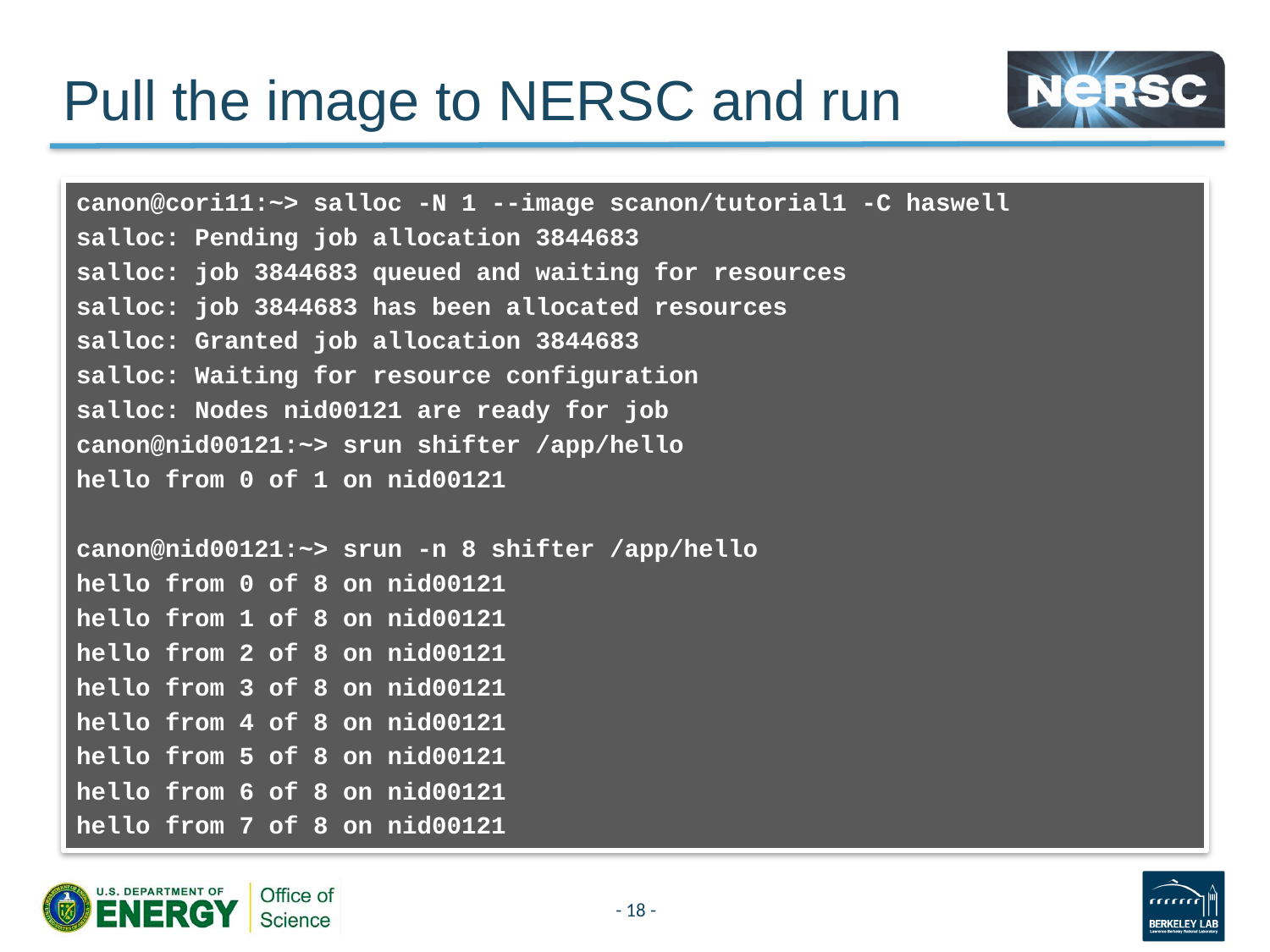

# Pull the image to NERSC and run
canon@cori11:~> salloc -N 1 --image scanon/tutorial1 -C haswell
salloc: Pending job allocation 3844683
salloc: job 3844683 queued and waiting for resources
salloc: job 3844683 has been allocated resources
salloc: Granted job allocation 3844683
salloc: Waiting for resource configuration
salloc: Nodes nid00121 are ready for job
canon@nid00121:~> srun shifter /app/hello
hello from 0 of 1 on nid00121

canon@nid00121:~> srun -n 8 shifter /app/hello
hello from 0 of 8 on nid00121
hello from 1 of 8 on nid00121
hello from 2 of 8 on nid00121
hello from 3 of 8 on nid00121
hello from 4 of 8 on nid00121
hello from 5 of 8 on nid00121
hello from 6 of 8 on nid00121
hello from 7 of 8 on nid00121
- 18 -